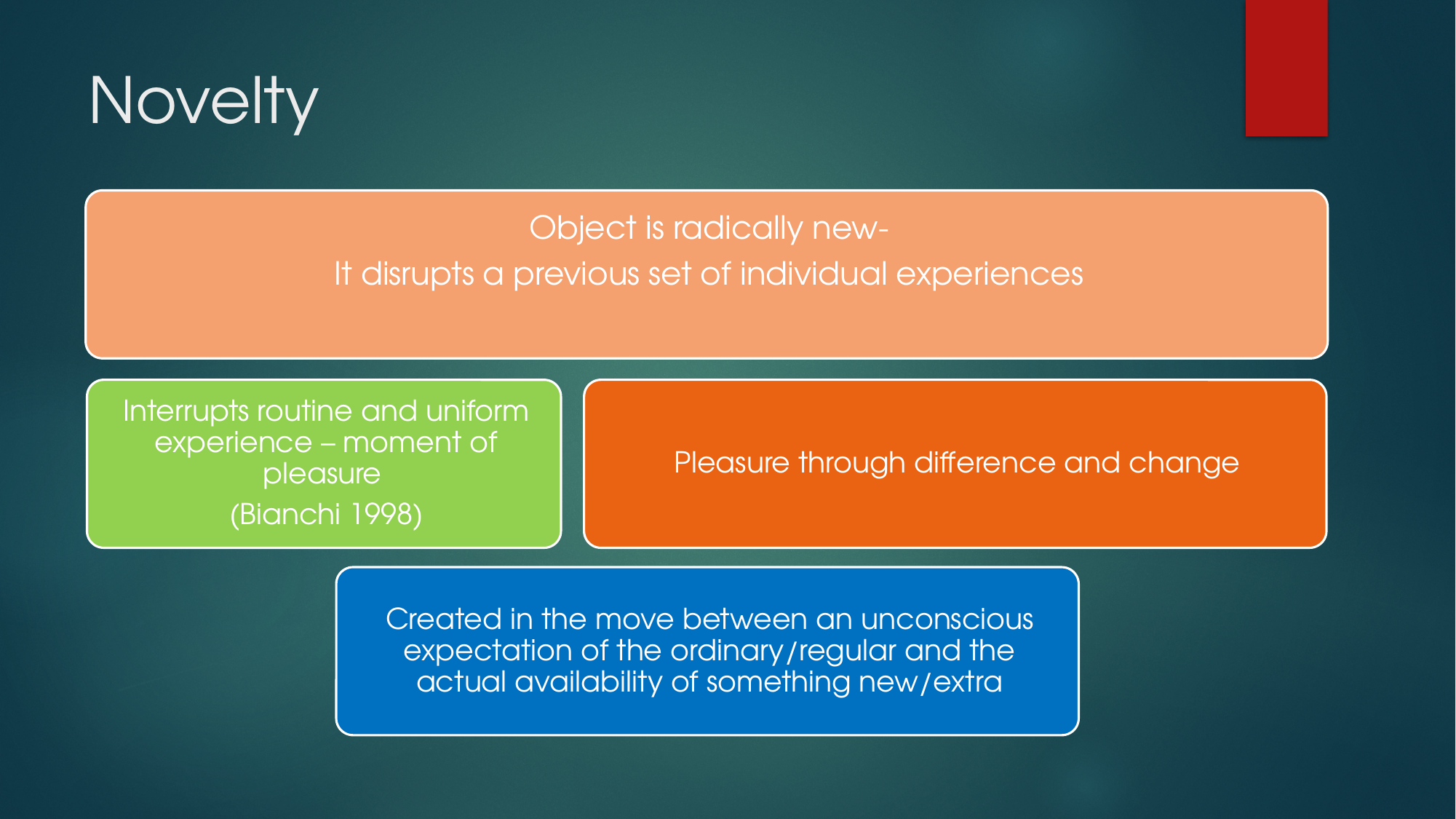

# Novelty
Object is radically new-
It disrupts a previous set of individual experiences

Interrupts routine and uniform experience – moment of pleasure
(Bianchi 1998)
Pleasure through difference and change
Created in the move between an unconscious expectation of the ordinary/regular and the actual availability of something new/extra